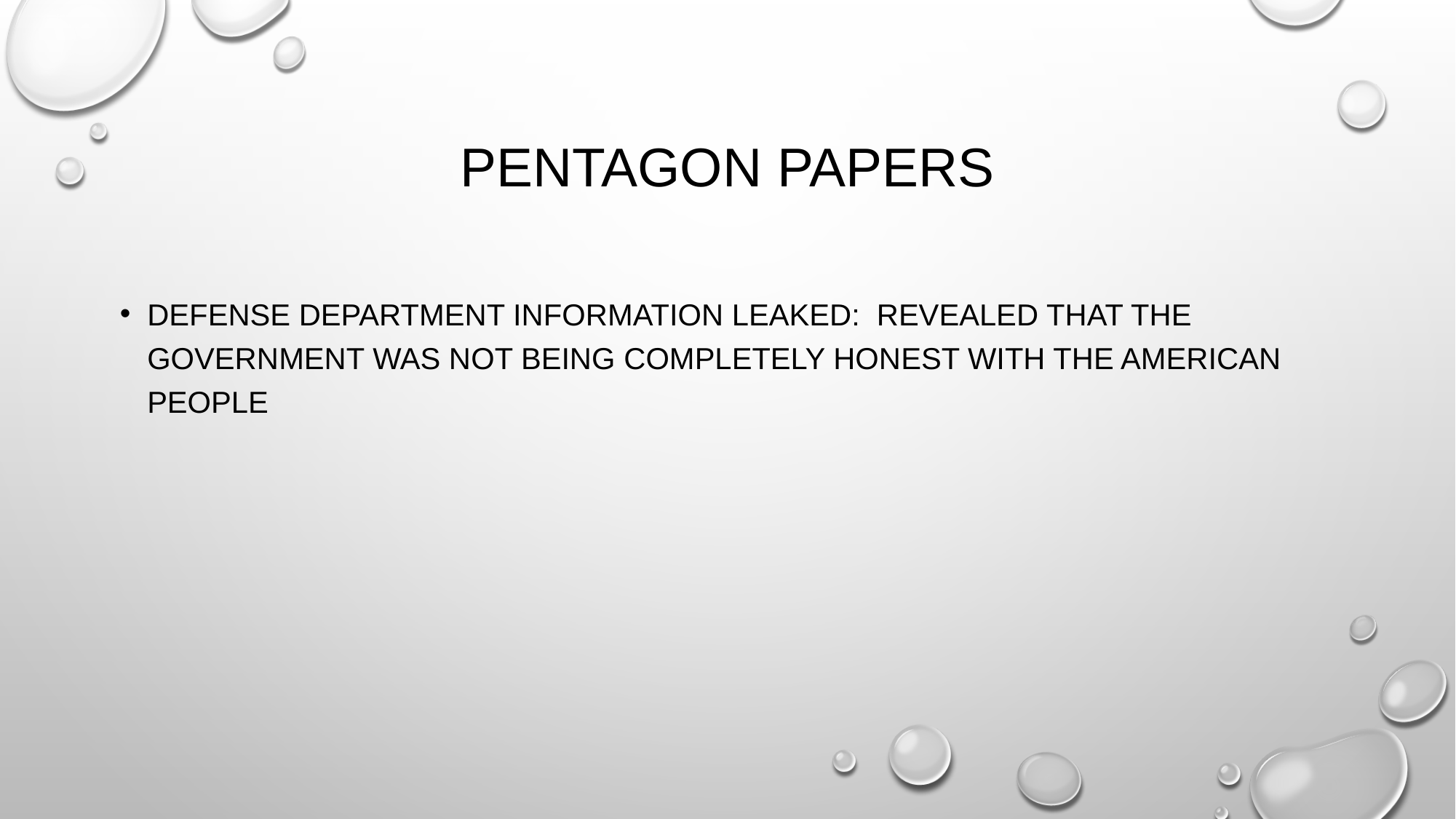

# Pentagon papers
Defense department information leaked:  revealed that the government was not being completely honest with the American people